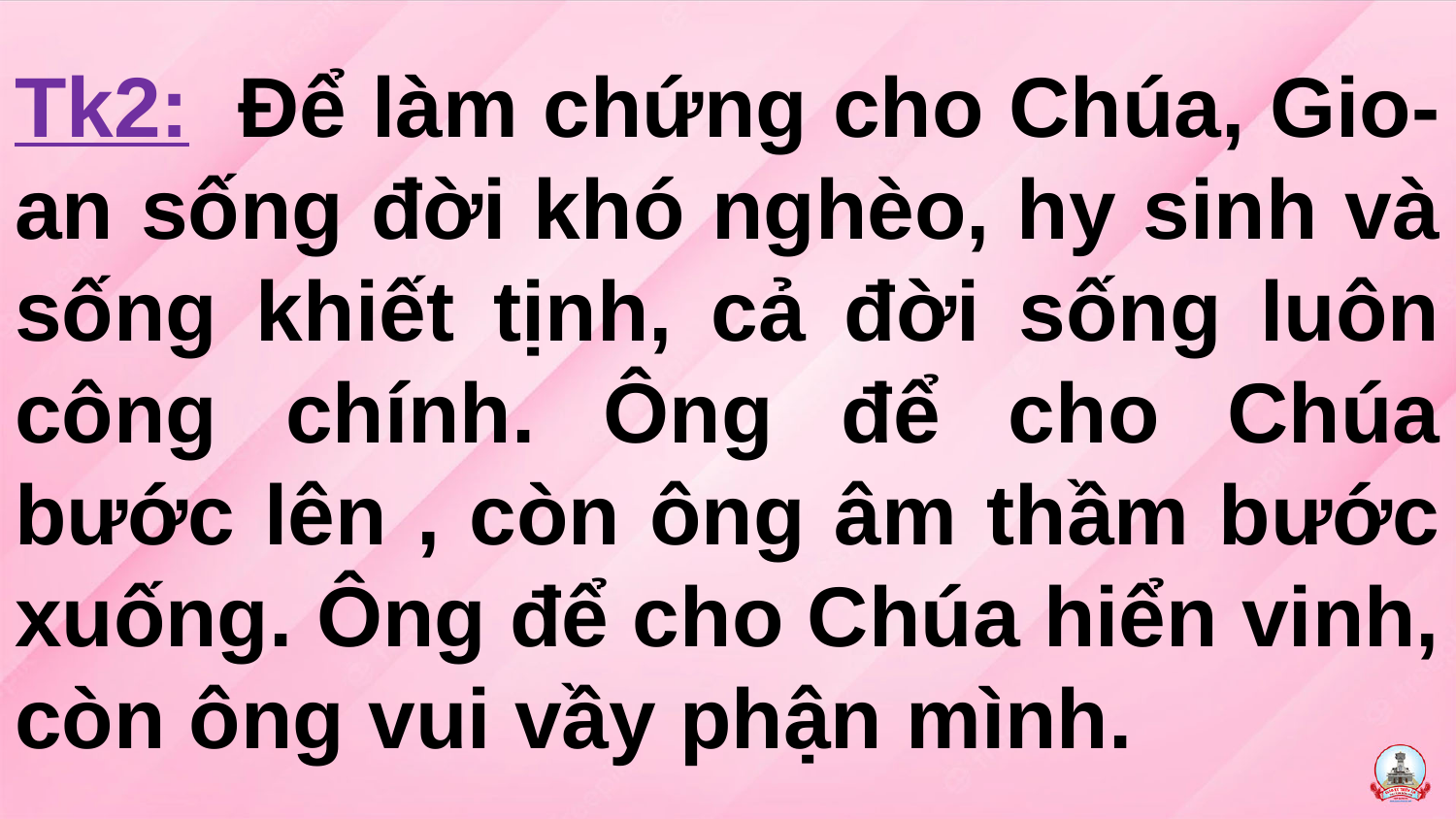

# Tk2:  Để làm chứng cho Chúa, Gio-an sống đời khó nghèo, hy sinh và sống khiết tịnh, cả đời sống luôn công chính. Ông để cho Chúa bước lên , còn ông âm thầm bước xuống. Ông để cho Chúa hiển vinh, còn ông vui vầy phận mình.